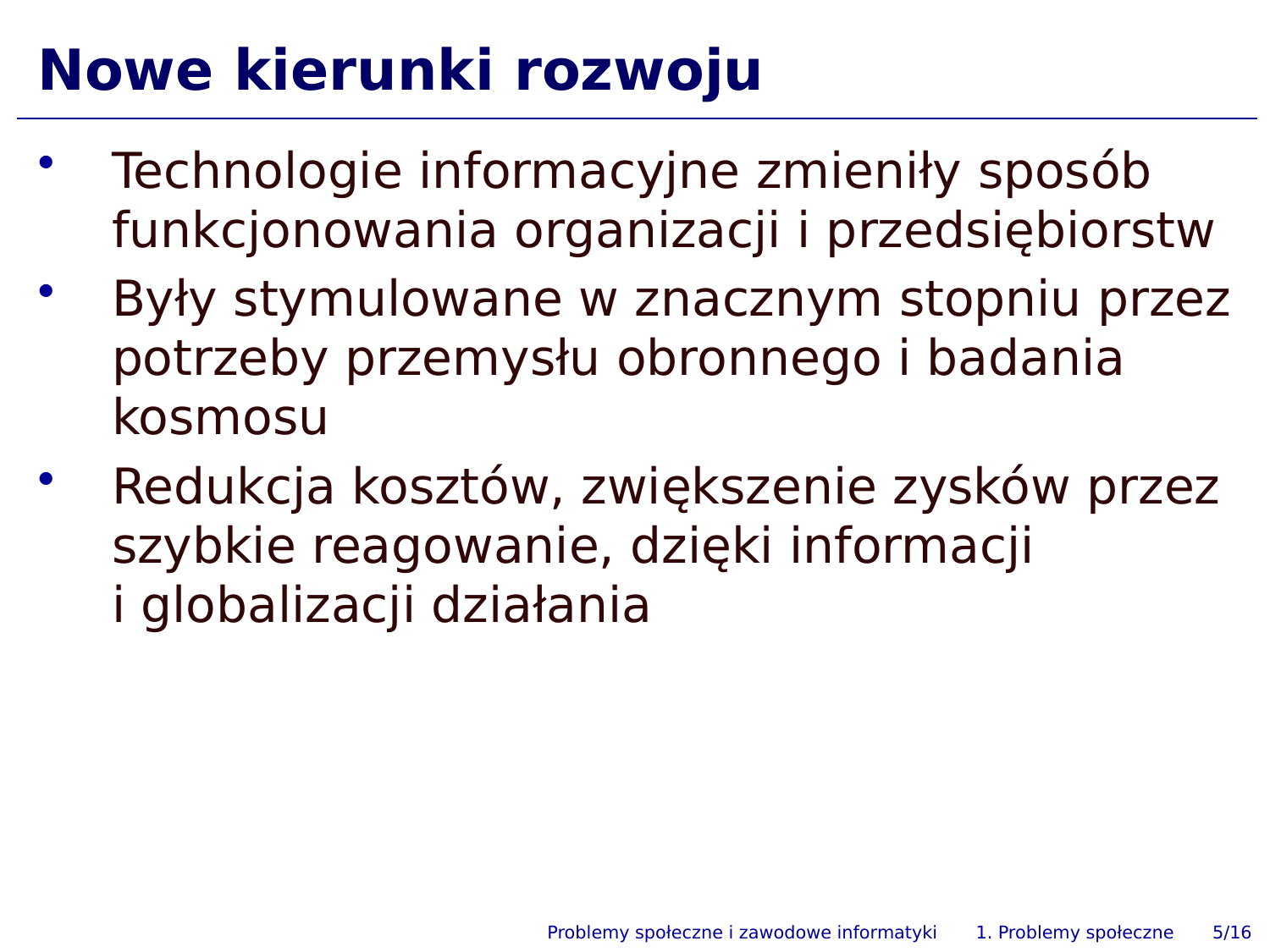

# Nowe kierunki rozwoju
Technologie informacyjne zmieniły sposób funkcjonowania organizacji i przedsiębiorstw
Były stymulowane w znacznym stopniu przez potrzeby przemysłu obronnego i badania kosmosu
Redukcja kosztów, zwiększenie zysków przez szybkie reagowanie, dzięki informacji
i globalizacji działania
Problemy społeczne i zawodowe informatyki       1. Problemy społeczne       5/16